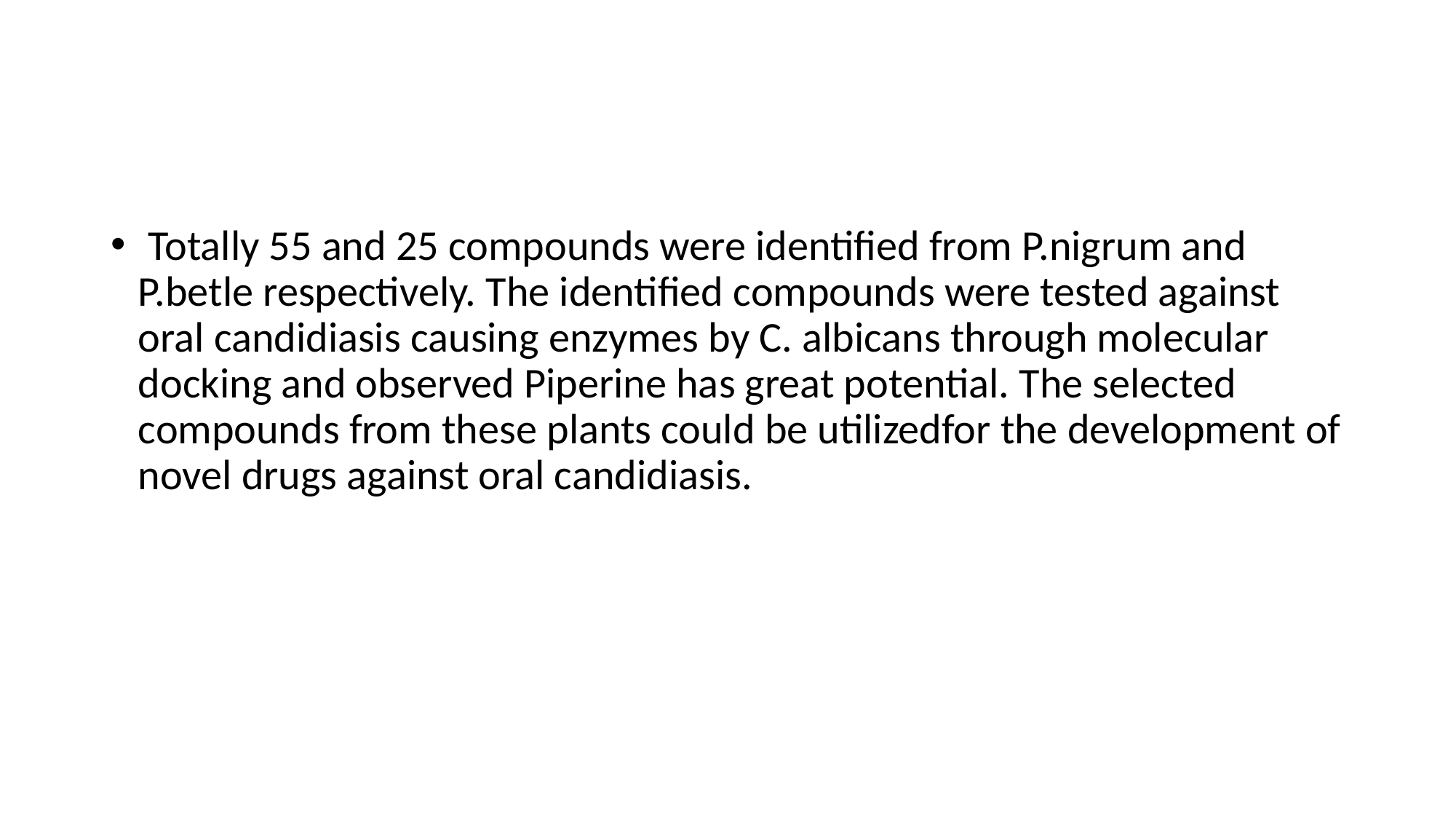

#
 Totally 55 and 25 compounds were identified from P.nigrum and P.betle respectively. The identified compounds were tested against oral candidiasis causing enzymes by C. albicans through molecular docking and observed Piperine has great potential. The selected compounds from these plants could be utilizedfor the development of novel drugs against oral candidiasis.